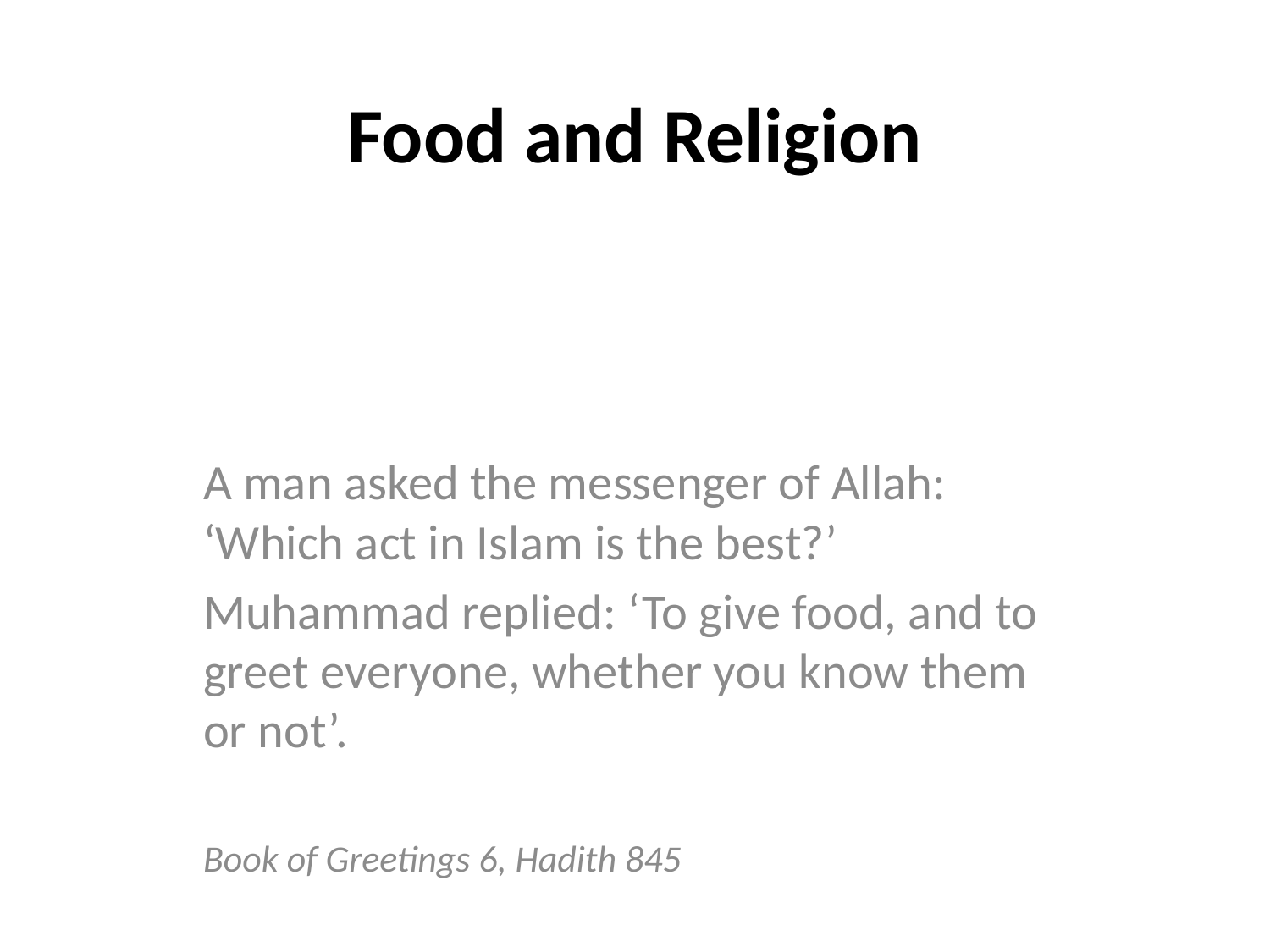

# Food and Religion
A man asked the messenger of Allah: ‘Which act in Islam is the best?’
Muhammad replied: ‘To give food, and to greet everyone, whether you know them or not’.

Book of Greetings 6, Hadith 845